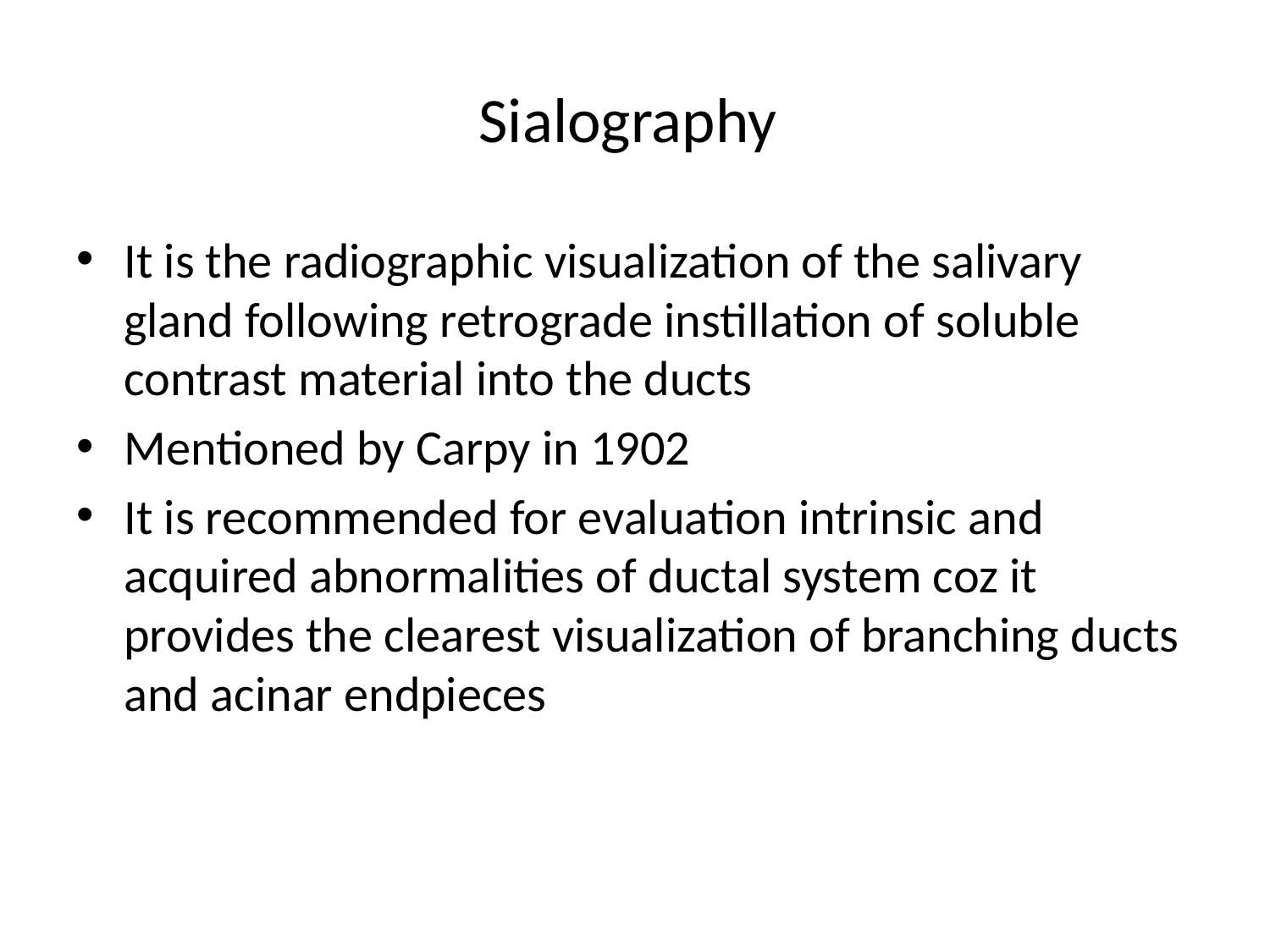

# Sialography
It is the radiographic visualization of the salivary gland following retrograde instillation of soluble contrast material into the ducts
Mentioned by Carpy in 1902
It is recommended for evaluation intrinsic and acquired abnormalities of ductal system coz it provides the clearest visualization of branching ducts and acinar endpieces